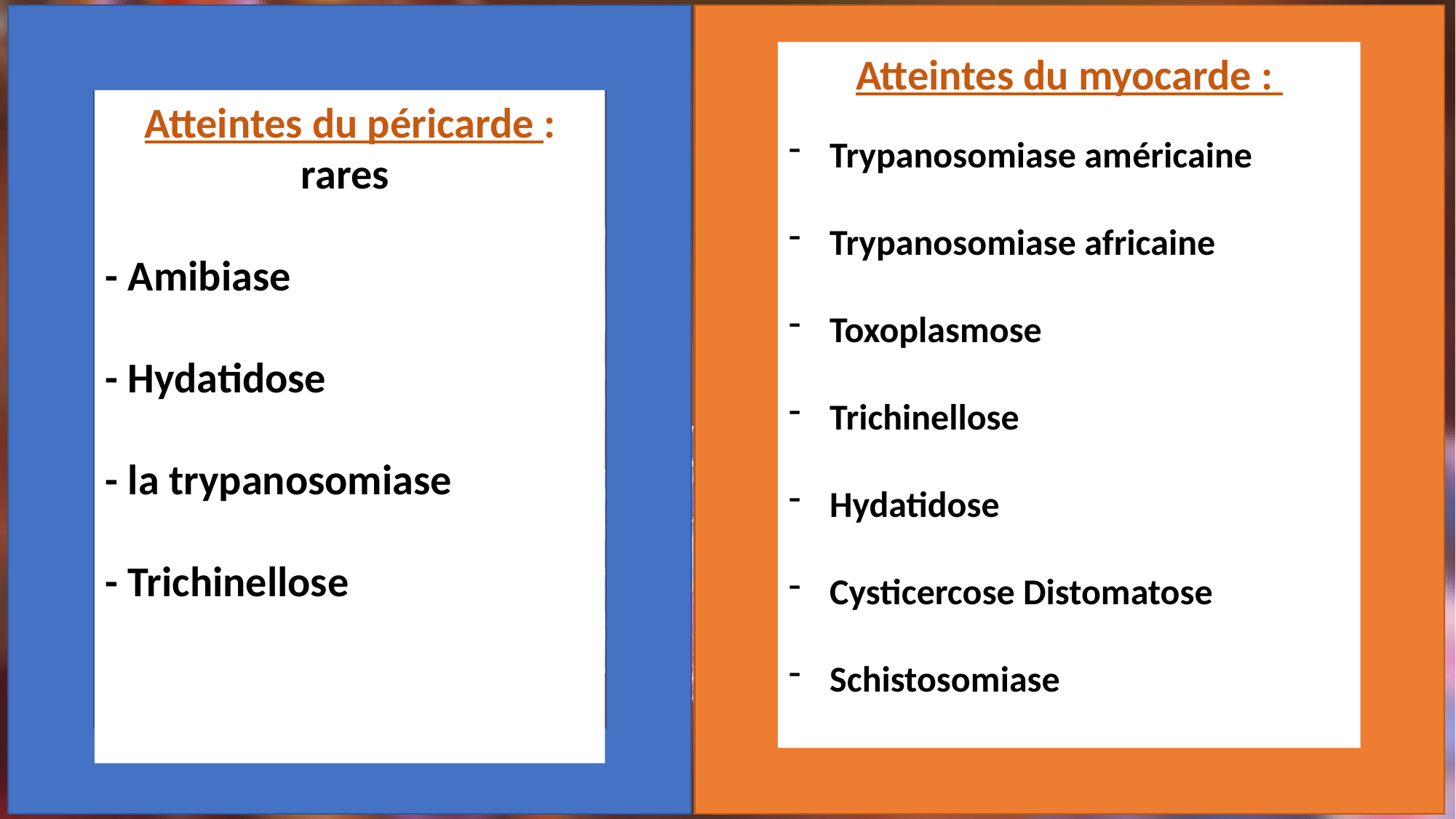

Atteintes du myocarde :

Trypanosomiase américaine

Trypanosomiase africaine

Toxoplasmose

Trichinellose

Hydatidose

Cysticercose Distomatose

Schistosomiase

Atteintes du péricarde : rares

- Amibiase

- Hydatidose

- la trypanosomiase
- Trichinellose